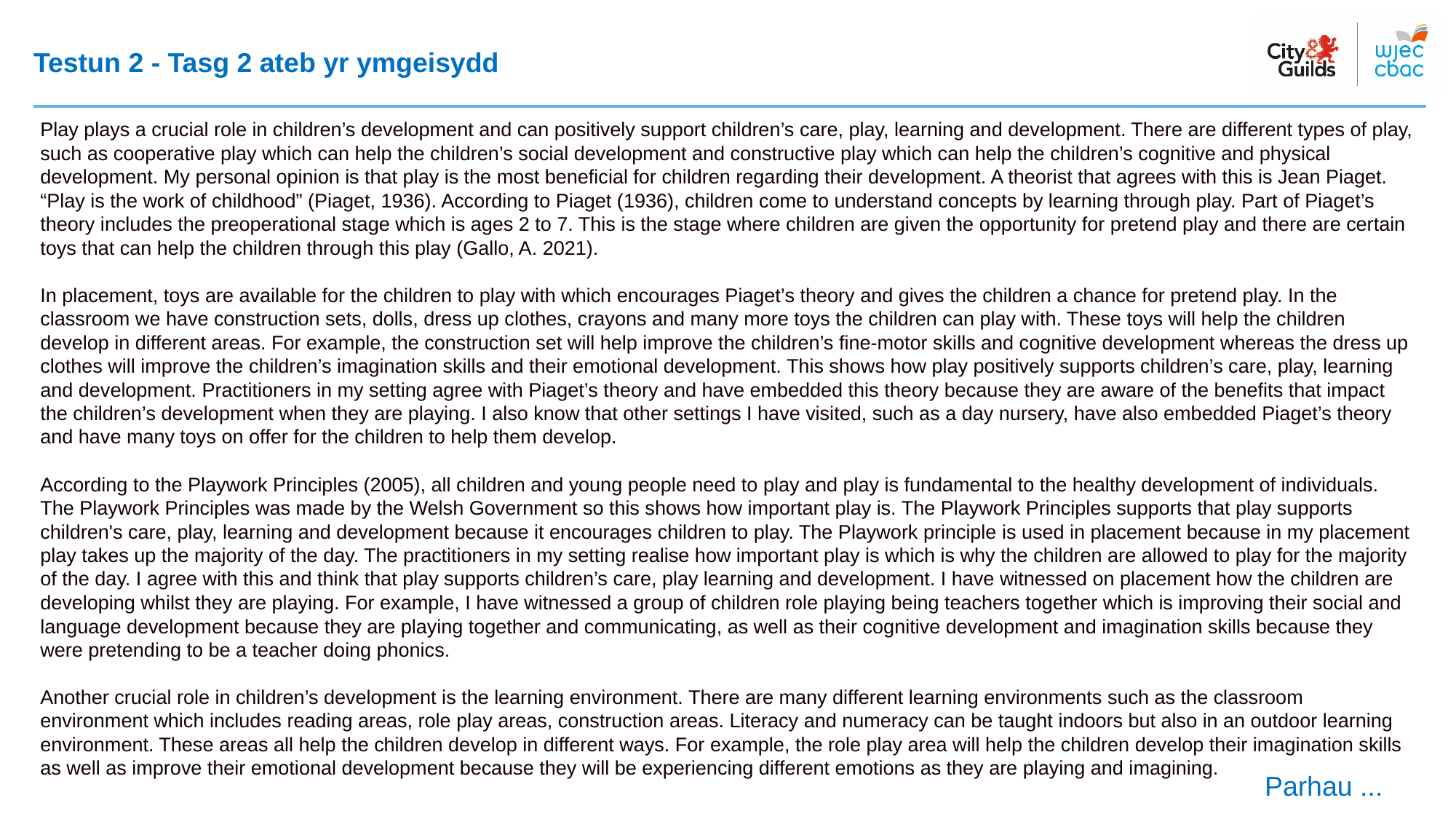

# Testun 2 - Tasg 2 ateb yr ymgeisydd
Play plays a crucial role in children’s development and can positively support children’s care, play, learning and development. There are different types of play, such as cooperative play which can help the children’s social development and constructive play which can help the children’s cognitive and physical development. My personal opinion is that play is the most beneficial for children regarding their development. A theorist that agrees with this is Jean Piaget. “Play is the work of childhood” (Piaget, 1936). According to Piaget (1936), children come to understand concepts by learning through play. Part of Piaget’s theory includes the preoperational stage which is ages 2 to 7. This is the stage where children are given the opportunity for pretend play and there are certain toys that can help the children through this play (Gallo, A. 2021).

In placement, toys are available for the children to play with which encourages Piaget’s theory and gives the children a chance for pretend play. In the classroom we have construction sets, dolls, dress up clothes, crayons and many more toys the children can play with. These toys will help the children develop in different areas. For example, the construction set will help improve the children’s fine-motor skills and cognitive development whereas the dress up clothes will improve the children’s imagination skills and their emotional development. This shows how play positively supports children’s care, play, learning and development. Practitioners in my setting agree with Piaget’s theory and have embedded this theory because they are aware of the benefits that impact the children’s development when they are playing. I also know that other settings I have visited, such as a day nursery, have also embedded Piaget’s theory and have many toys on offer for the children to help them develop.

According to the Playwork Principles (2005), all children and young people need to play and play is fundamental to the healthy development of individuals. The Playwork Principles was made by the Welsh Government so this shows how important play is. The Playwork Principles supports that play supports children's care, play, learning and development because it encourages children to play. The Playwork principle is used in placement because in my placement play takes up the majority of the day. The practitioners in my setting realise how important play is which is why the children are allowed to play for the majority of the day. I agree with this and think that play supports children’s care, play learning and development. I have witnessed on placement how the children are developing whilst they are playing. For example, I have witnessed a group of children role playing being teachers together which is improving their social and language development because they are playing together and communicating, as well as their cognitive development and imagination skills because they were pretending to be a teacher doing phonics.

Another crucial role in children’s development is the learning environment. There are many different learning environments such as the classroom environment which includes reading areas, role play areas, construction areas. Literacy and numeracy can be taught indoors but also in an outdoor learning environment. These areas all help the children develop in different ways. For example, the role play area will help the children develop their imagination skills as well as improve their emotional development because they will be experiencing different emotions as they are playing and imagining.

Parhau ...